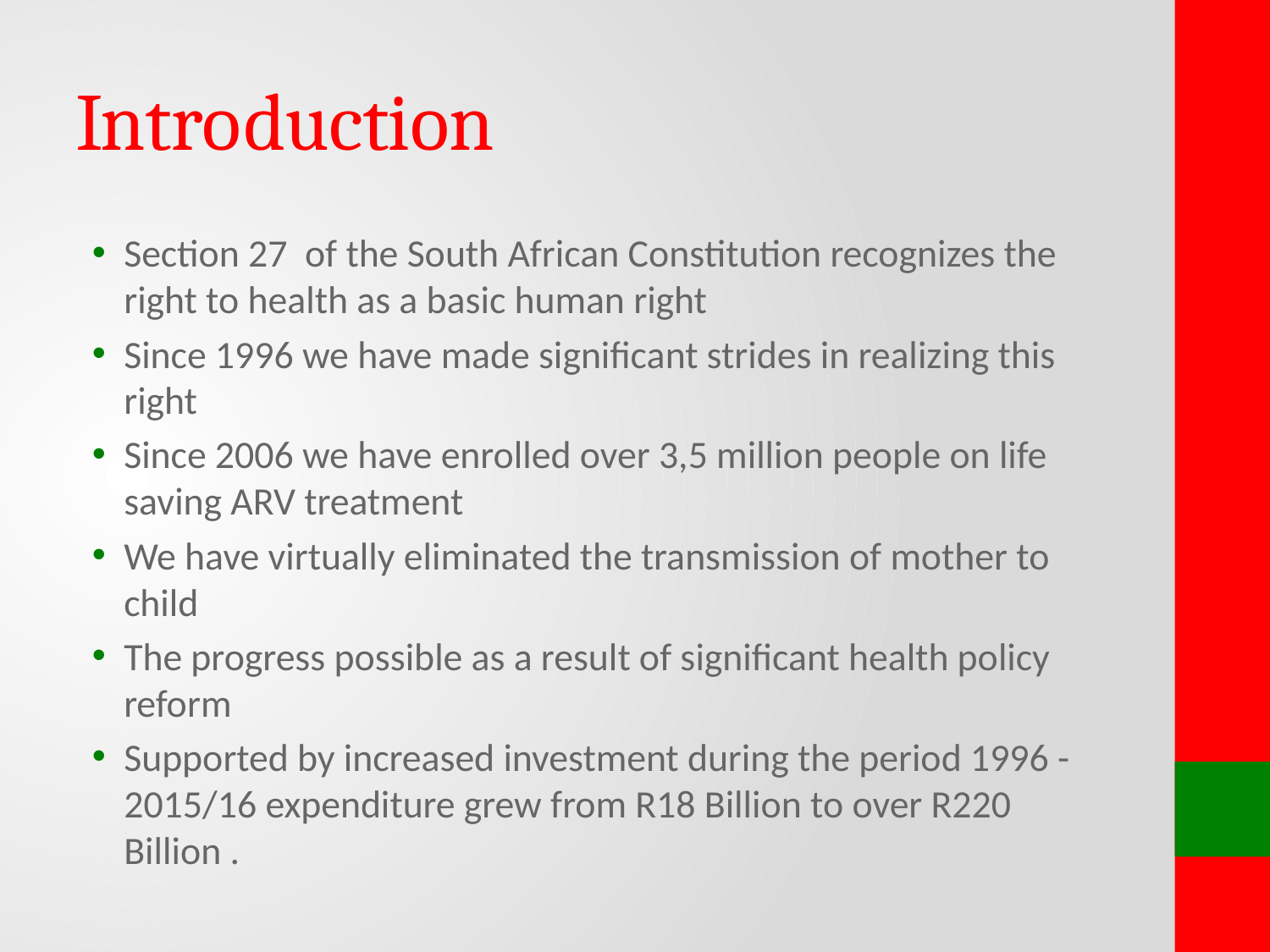

# Introduction
Section 27  of the South African Constitution recognizes the right to health as a basic human right
Since 1996 we have made significant strides in realizing this right
Since 2006 we have enrolled over 3,5 million people on life saving ARV treatment
We have virtually eliminated the transmission of mother to child
The progress possible as a result of significant health policy  reform
Supported by increased investment during the period 1996 -2015/16 expenditure grew from R18 Billion to over R220 Billion .